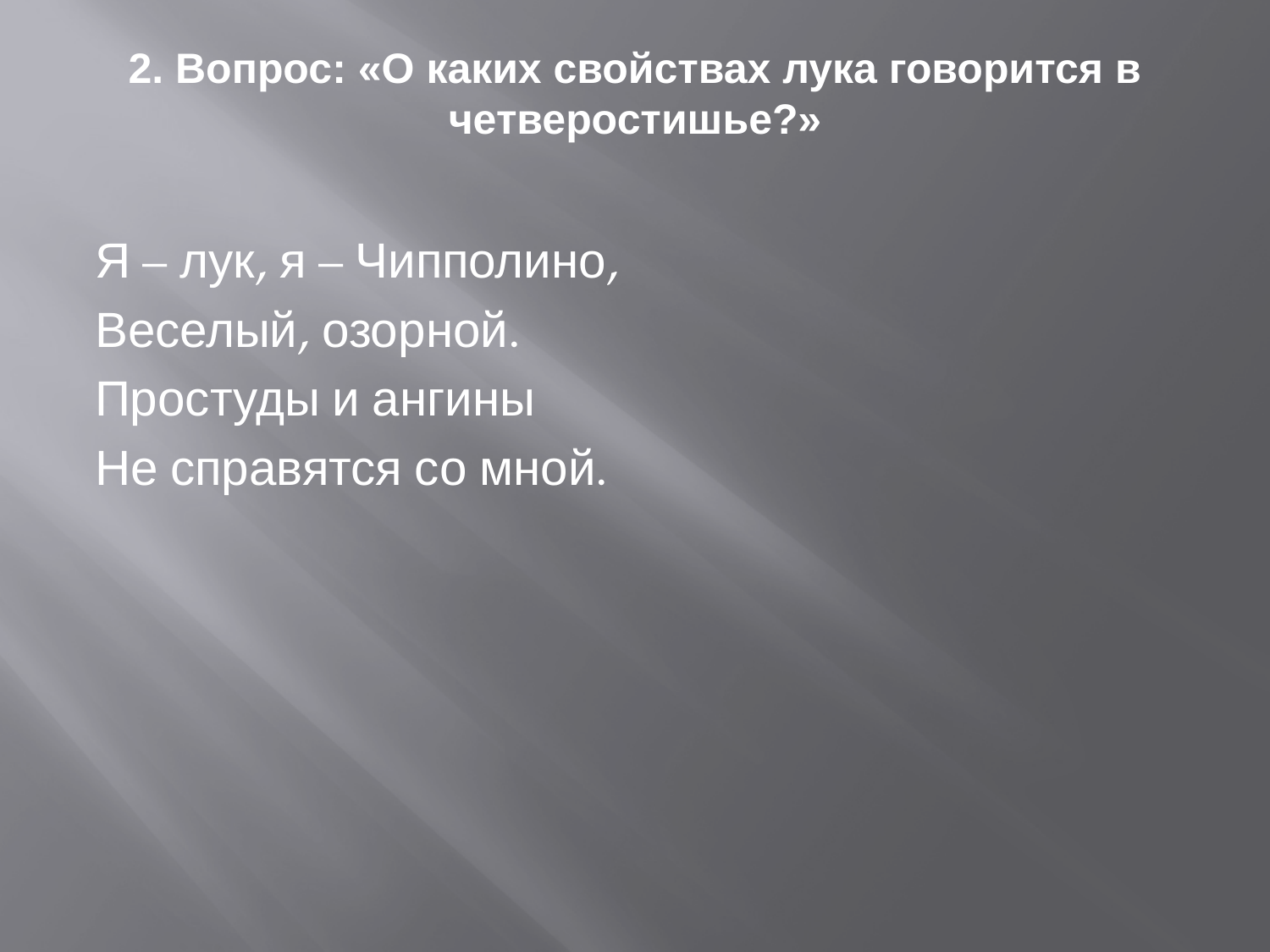

# 2. Вопрос: «О каких свойствах лука говорится в четверостишье?»
Я – лук, я – Чипполино,
Веселый, озорной.
Простуды и ангины
Не справятся со мной.